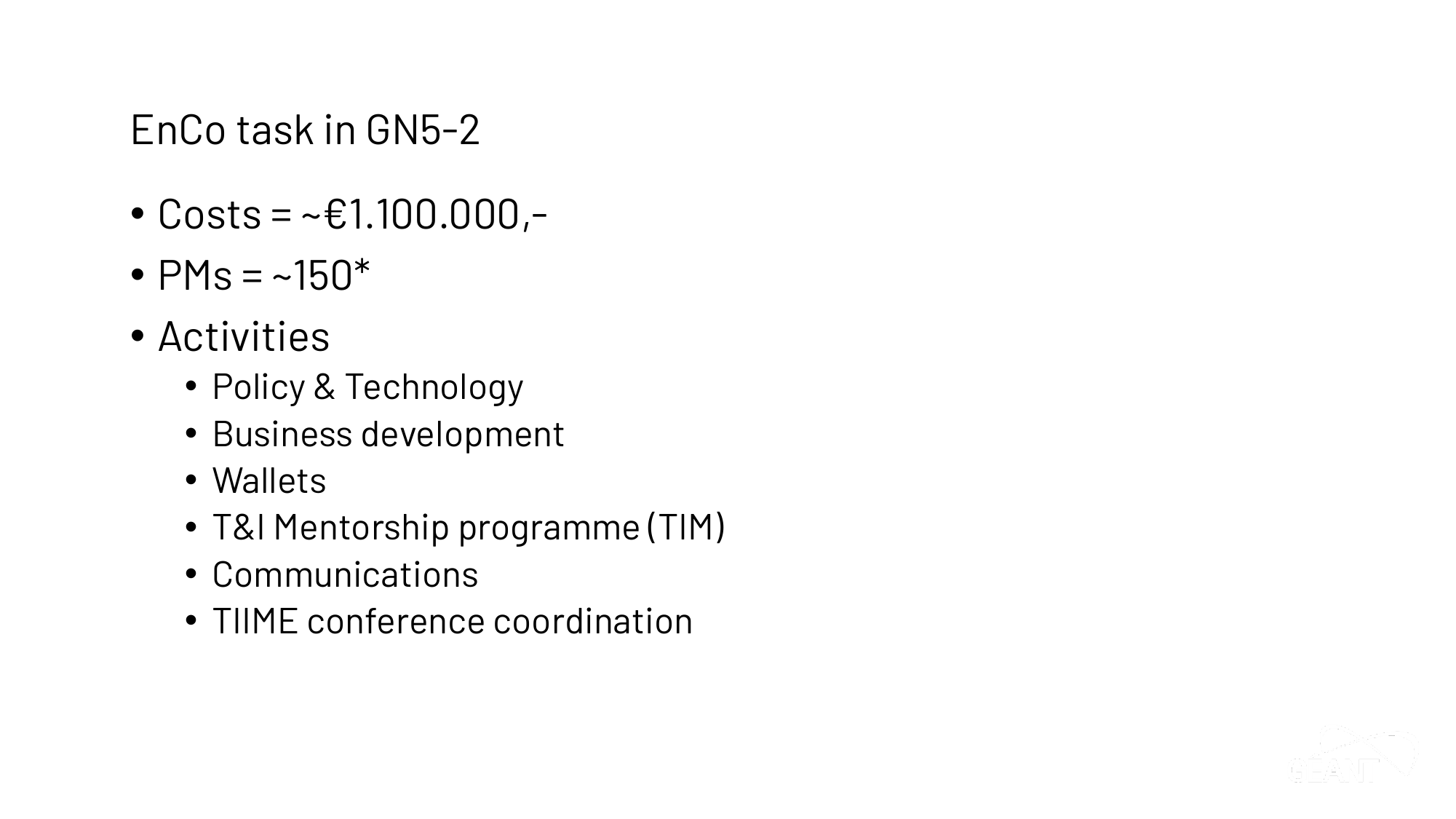

# EnCo task in GN5-2
Costs = ~€1.100.000,-
PMs = ~150*
Activities
Policy & Technology
Business development
Wallets
T&I Mentorship programme (TIM)
Communications
TIIME conference coordination